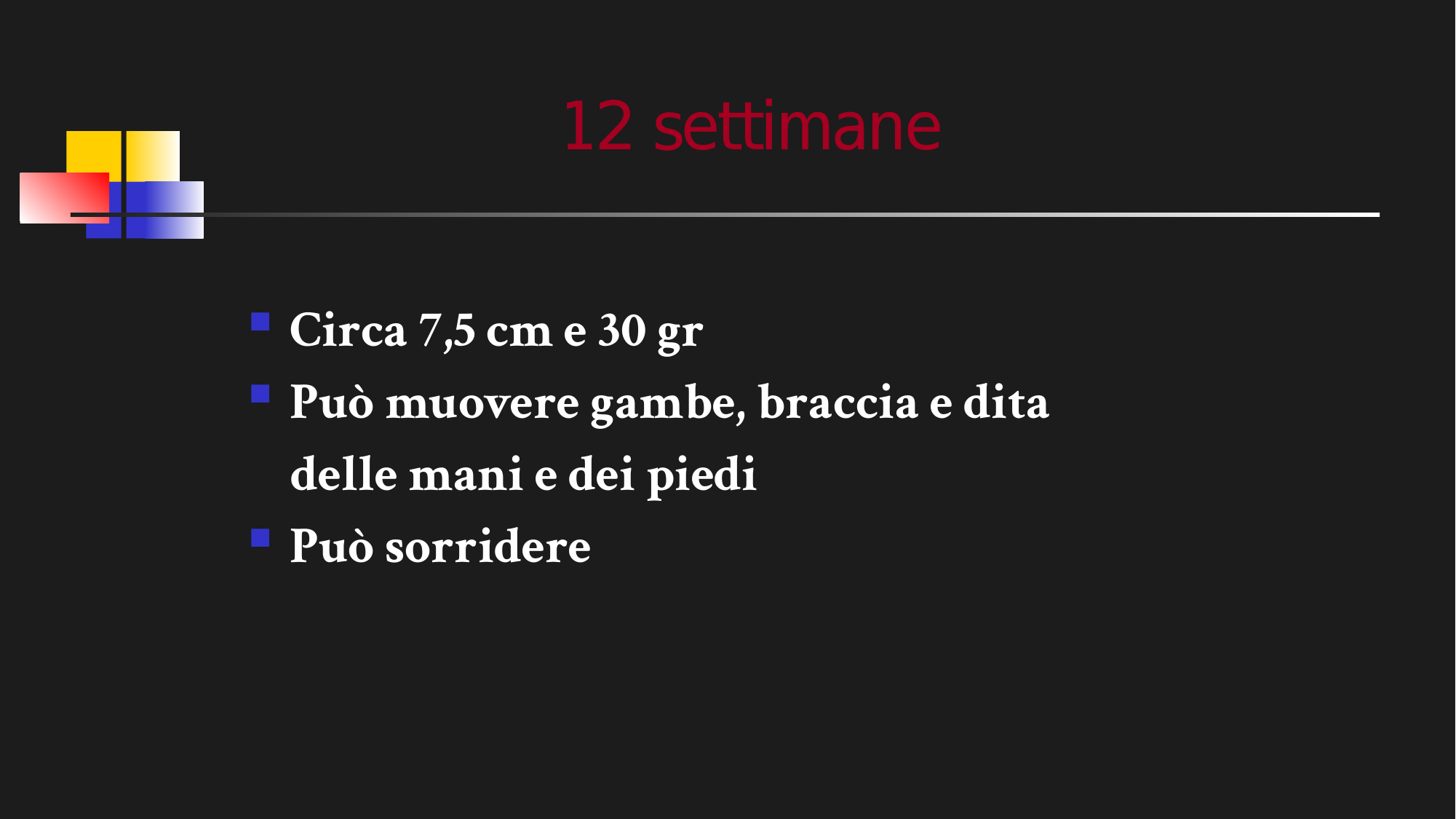

# 12 settimane
Circa 7,5 cm e 30 gr
Può muovere gambe, braccia e dita
    delle mani e dei piedi
Può sorridere